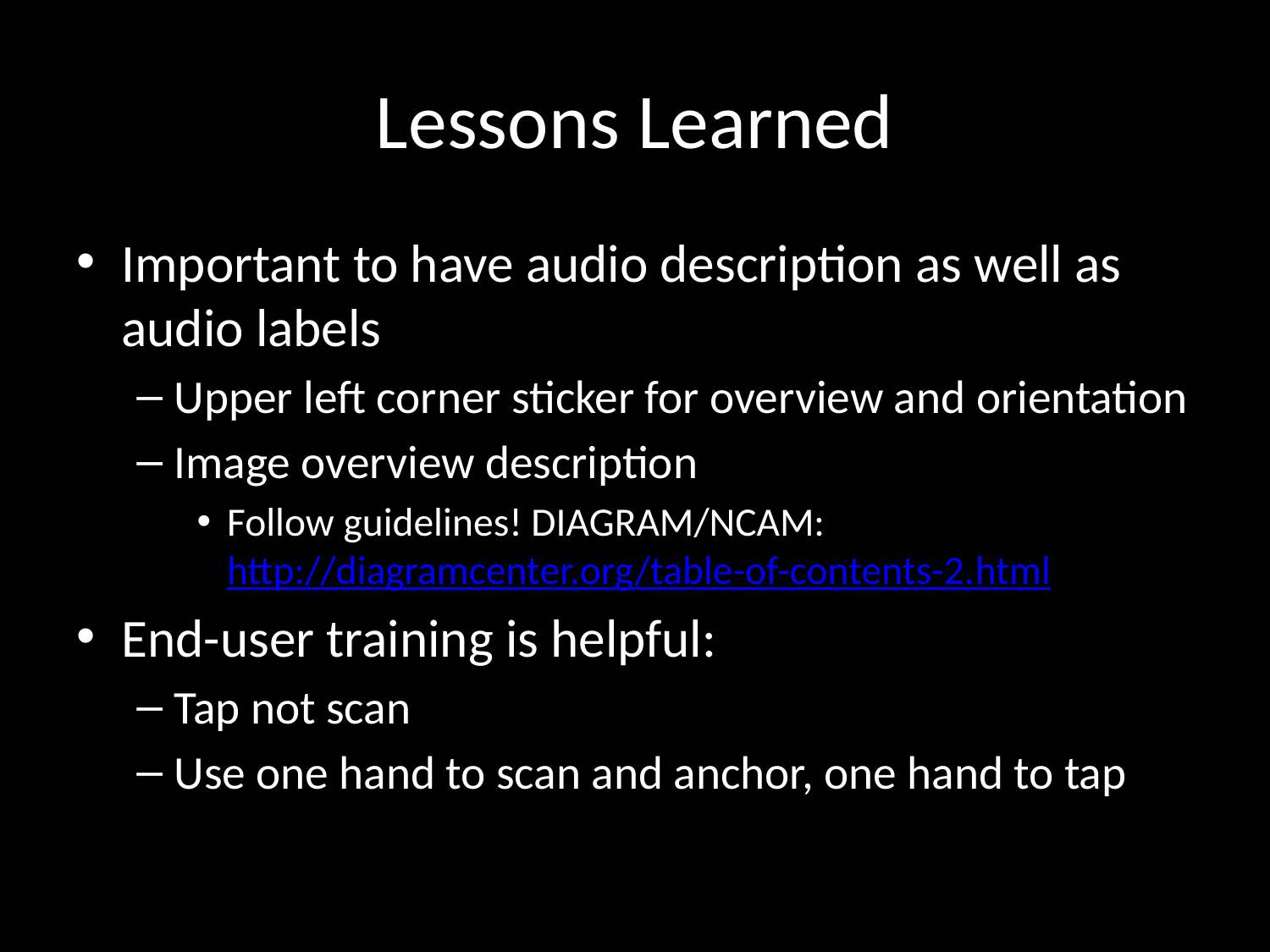

# Lessons Learned
Important to have audio description as well as audio labels
Upper left corner sticker for overview and orientation
Image overview description
Follow guidelines! DIAGRAM/NCAM: http://diagramcenter.org/table-of-contents-2.html
End-user training is helpful:
Tap not scan
Use one hand to scan and anchor, one hand to tap